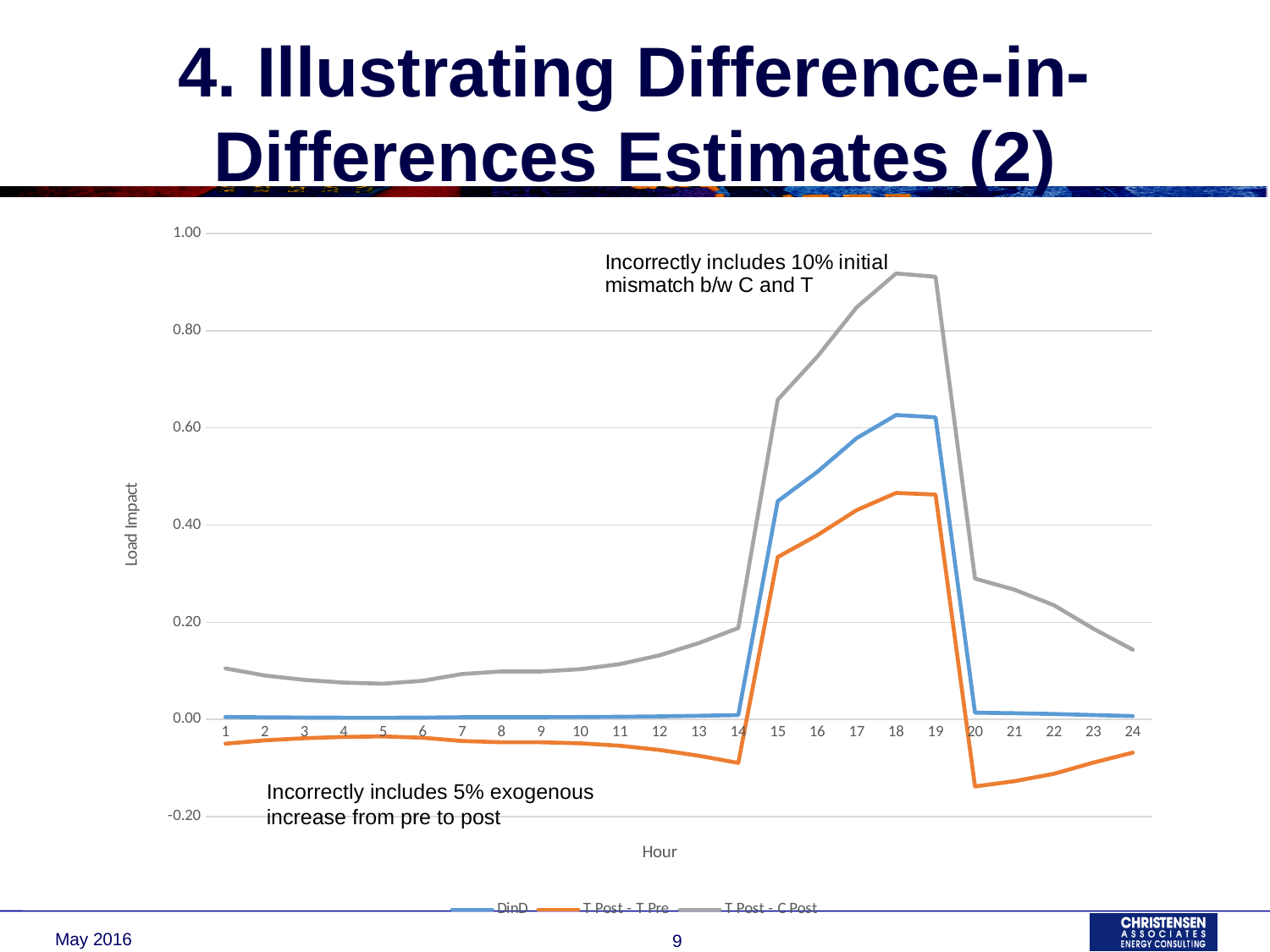

# 4. Illustrating Difference-in-Differences Estimates (2)

### Chart

| Category | DinD | T Post - T Pre | T Post - C Post |
|---|---|---|---|
Incorrectly includes 5% exogenous increase from pre to post
May 2016
9